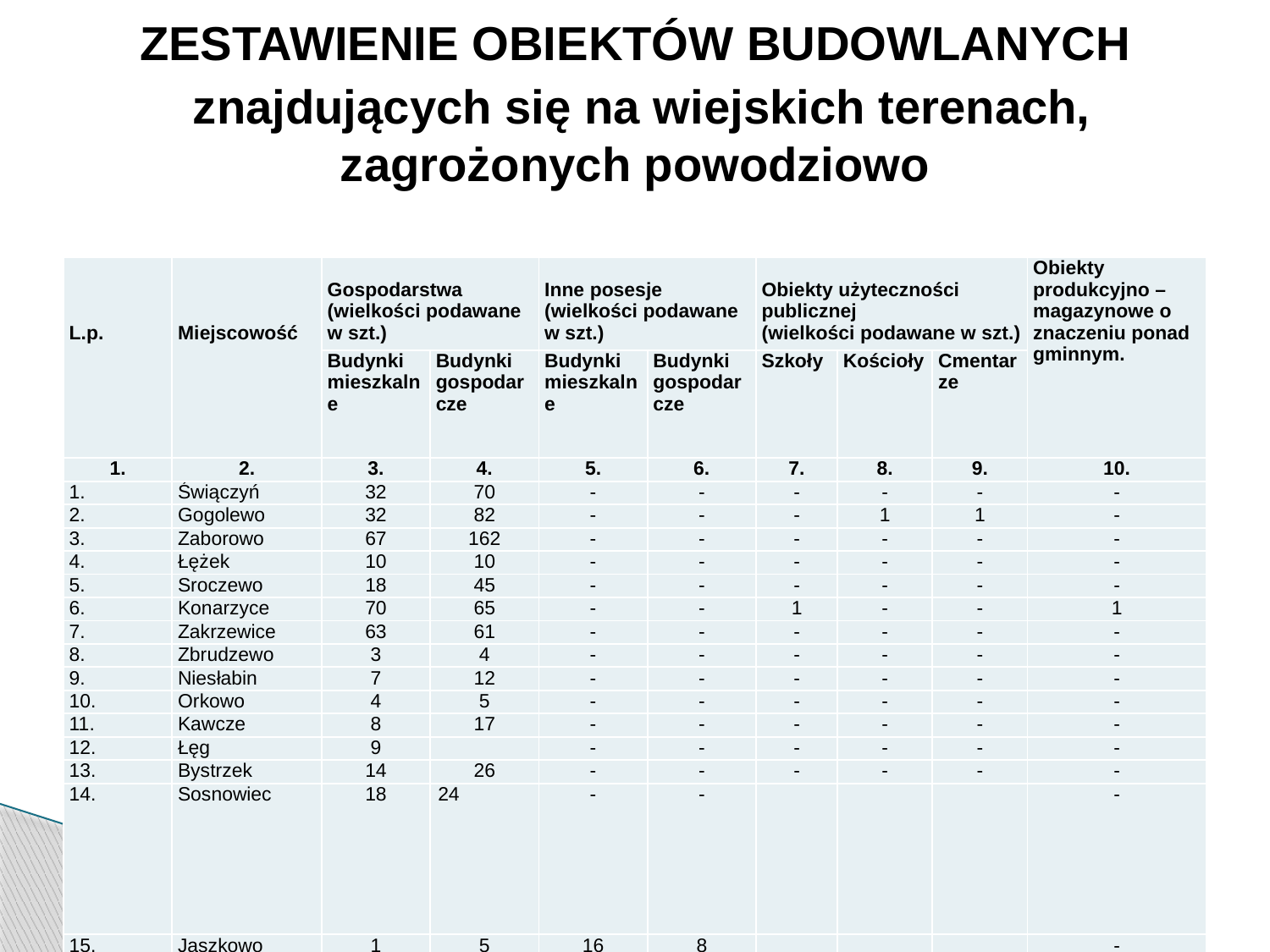

ZESTAWIENIE OBIEKTÓW BUDOWLANYCH
 znajdujących się na wiejskich terenach, zagrożonych powodziowo

| L.p. | Miejscowość | Gospodarstwa (wielkości podawane w szt.) |  | Inne posesje (wielkości podawane w szt.) |  | Obiekty użyteczności publicznej (wielkości podawane w szt.) |  |  | Obiekty produkcyjno – magazynowe o znaczeniu ponad gminnym. |
| --- | --- | --- | --- | --- | --- | --- | --- | --- | --- |
|  |  | Budynki mieszkalne | Budynki gospodarcze | Budynki mieszkalne | Budynki gospodarcze | Szkoły | Kościoły | Cmentarze |  |
| 1. | 2. | 3. | 4. | 5. | 6. | 7. | 8. | 9. | 10. |
| 1. | Świączyń | 32 | 70 | - | - | - | - | - | - |
| 2. | Gogolewo | 32 | 82 | - | - | - | 1 | 1 | - |
| 3. | Zaborowo | 67 | 162 | - | - | - | - | - | - |
| 4. | Łężek | 10 | 10 | - | - | - | - | - | - |
| 5. | Sroczewo | 18 | 45 | - | - | - | - | - | - |
| 6. | Konarzyce | 70 | 65 | - | - | 1 | - | - | 1 |
| 7. | Zakrzewice | 63 | 61 | - | - | - | - | - | - |
| 8. | Zbrudzewo | 3 | 4 | - | - | - | - | - | - |
| 9. | Niesłabin | 7 | 12 | - | - | - | - | - | - |
| 10. | Orkowo | 4 | 5 | - | - | - | - | - | - |
| 11. | Kawcze | 8 | 17 | - | - | - | - | - | - |
| 12. | Łęg | 9 |  | - | - | - | - | - | - |
| 13. | Bystrzek | 14 | 26 | - | - | - | - | - | - |
| 14. | Sosnowiec | 18 | 24 | - | - |  |  |  | - |
| 15. | Jaszkowo | 1 | 5 | 16 | 8 |  |  |  | - |
| 16. | Tworzykowo | - | - | 3 | 3 | - | - | - | - |
| RAZEM: |  | 356 | 588 | 19 | 11 | 1 | 2 | 2 | 1 |